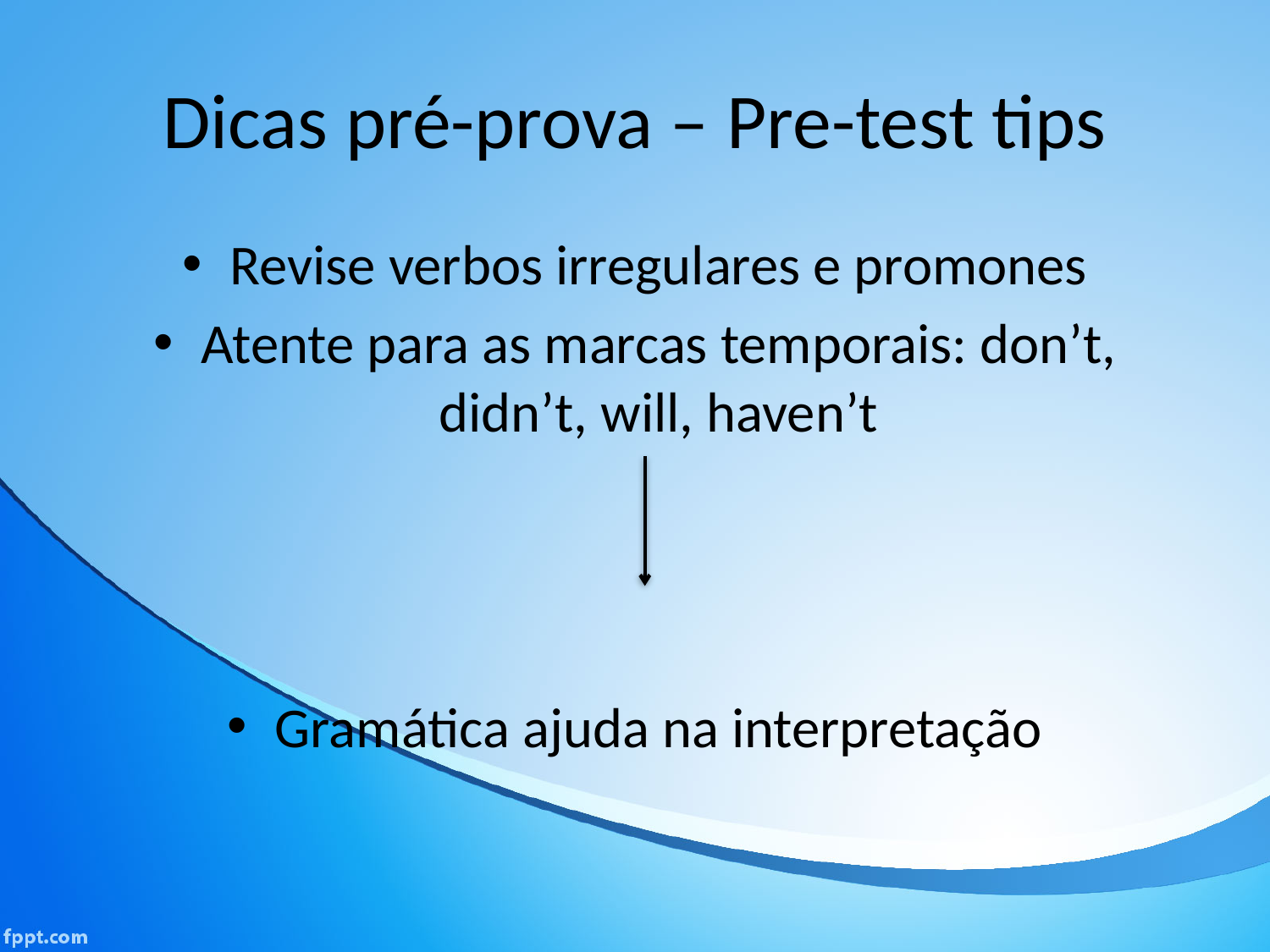

# Dicas pré-prova – Pre-test tips
Revise verbos irregulares e promones
Atente para as marcas temporais: don’t, didn’t, will, haven’t

Gramática ajuda na interpretação